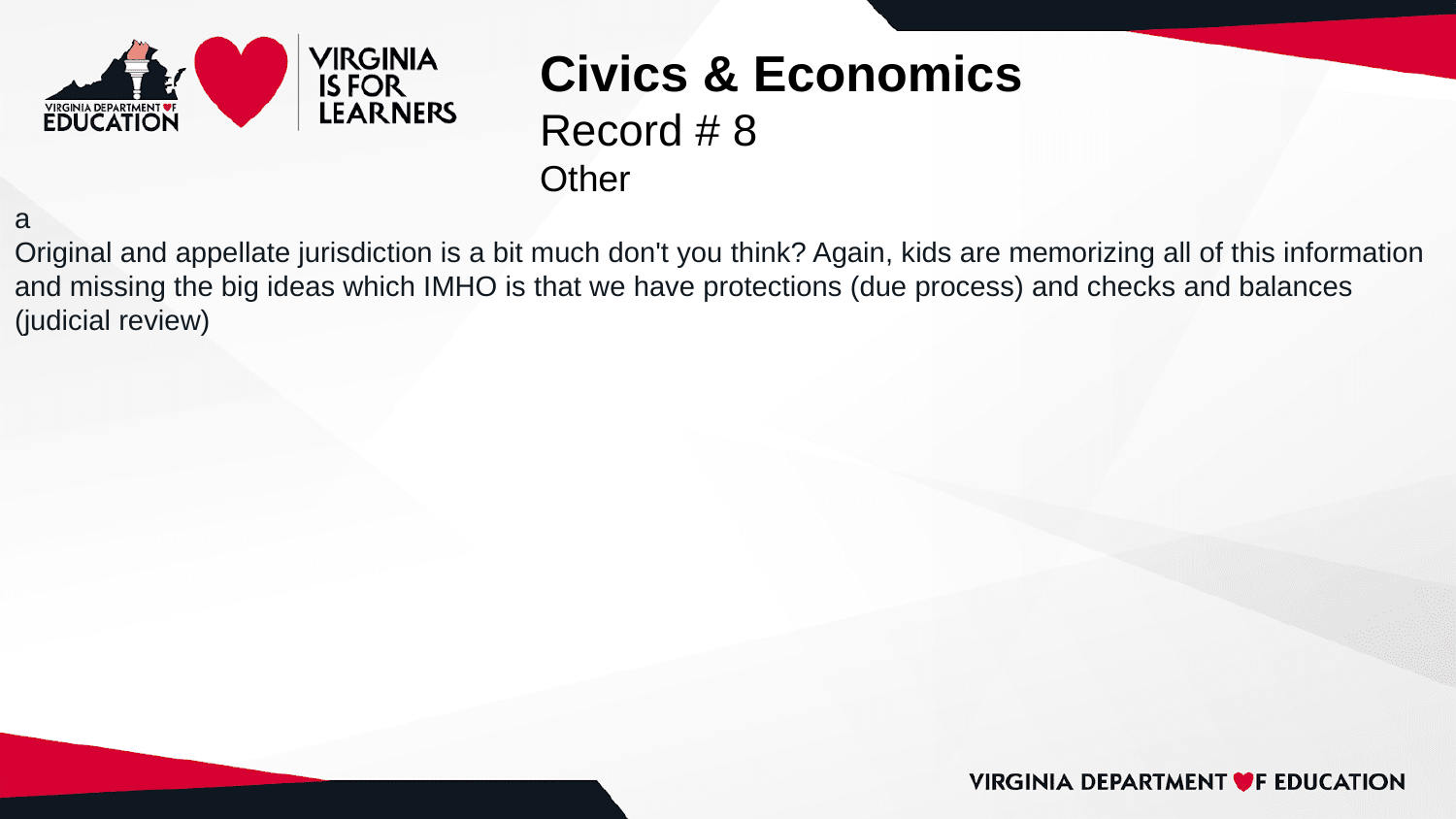

# Civics & Economics
Record # 8
Other
a
Original and appellate jurisdiction is a bit much don't you think? Again, kids are memorizing all of this information and missing the big ideas which IMHO is that we have protections (due process) and checks and balances (judicial review)